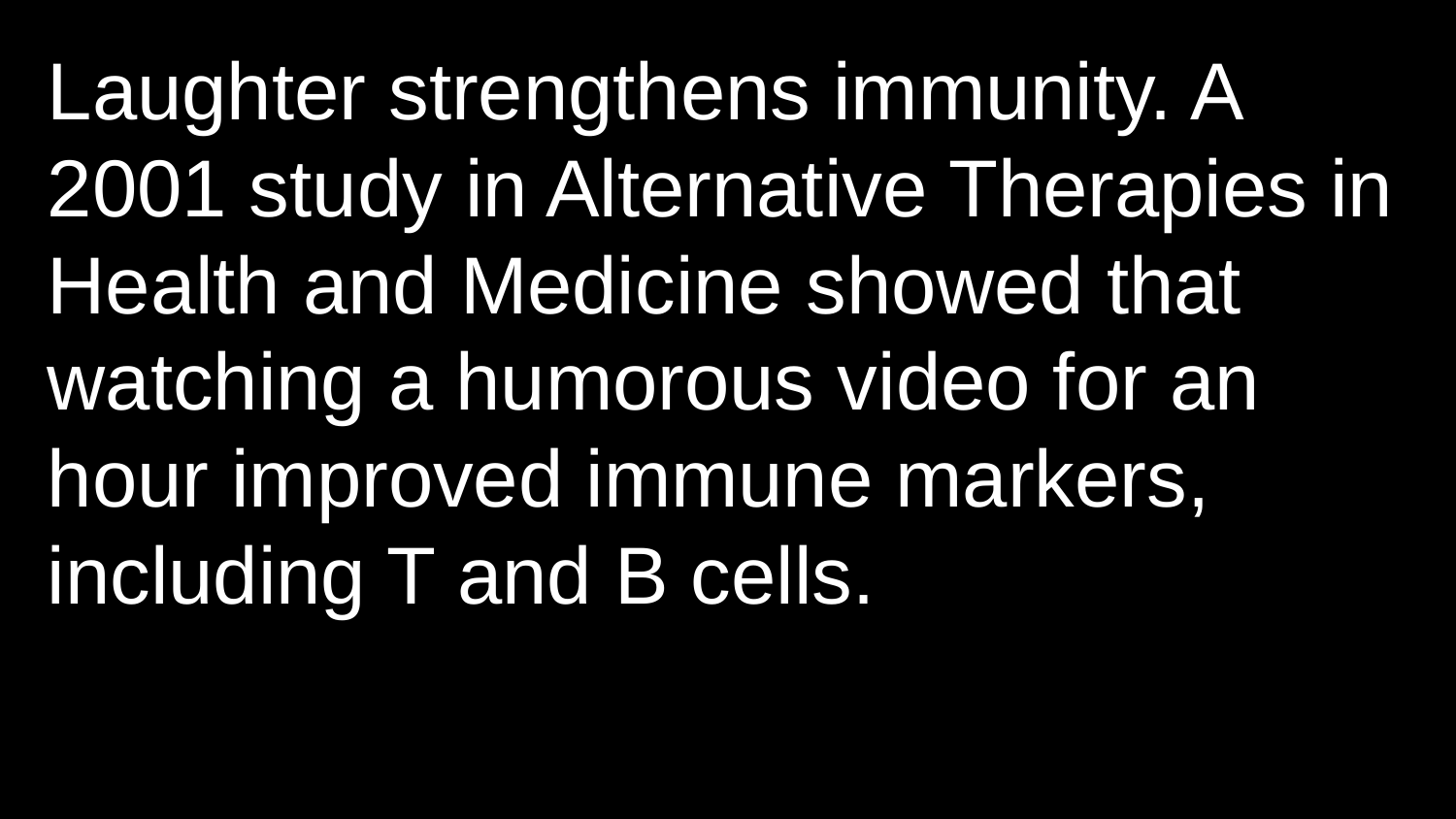

Laughter strengthens immunity. A 2001 study in Alternative Therapies in Health and Medicine showed that watching a humorous video for an hour improved immune markers, including T and B cells.